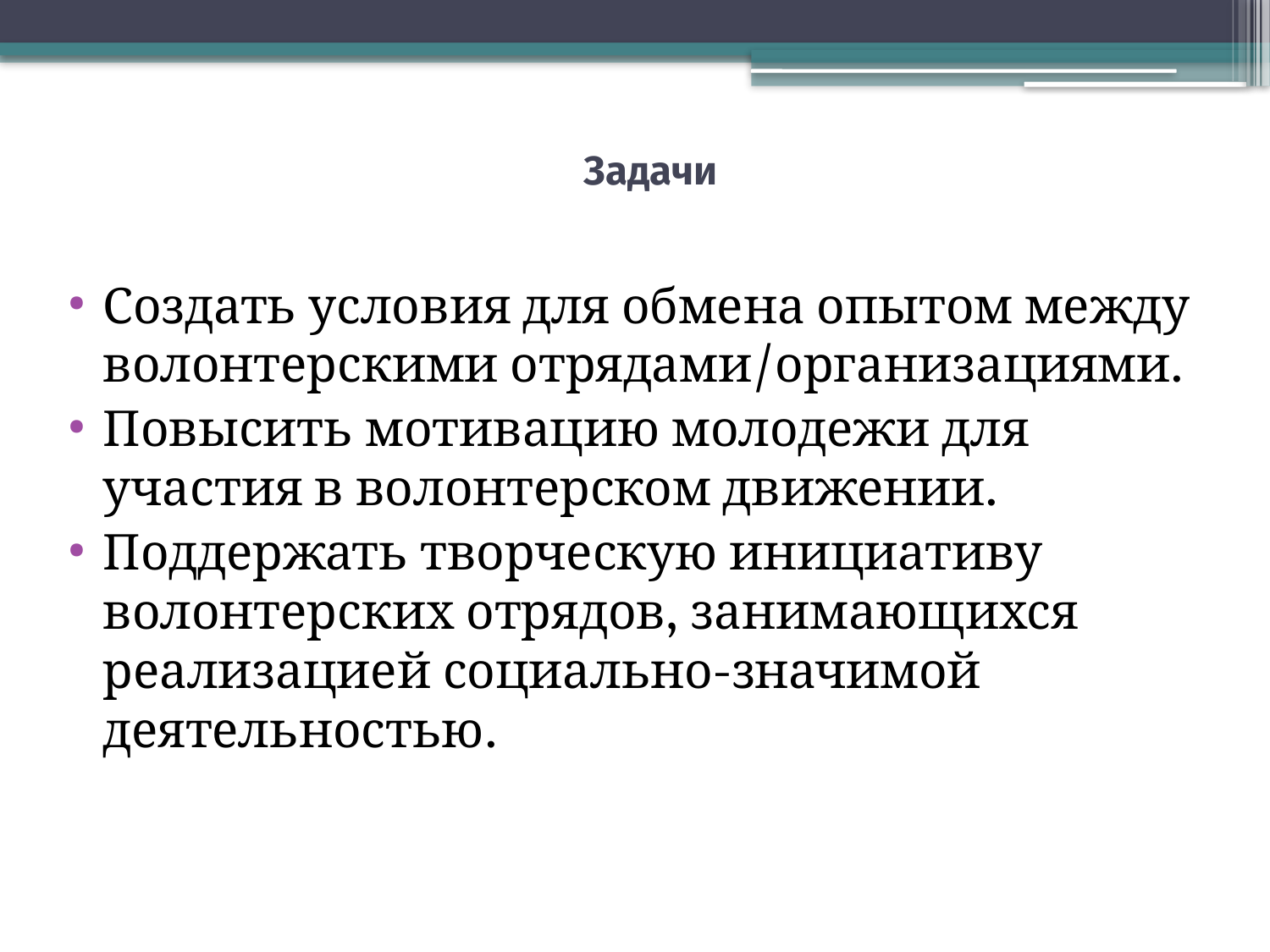

# Задачи
Создать условия для обмена опытом между волонтерскими отрядами/организациями.
Повысить мотивацию молодежи для участия в волонтерском движении.
Поддержать творческую инициативу волонтерских отрядов, занимающихся реализацией социально-значимой деятельностью.